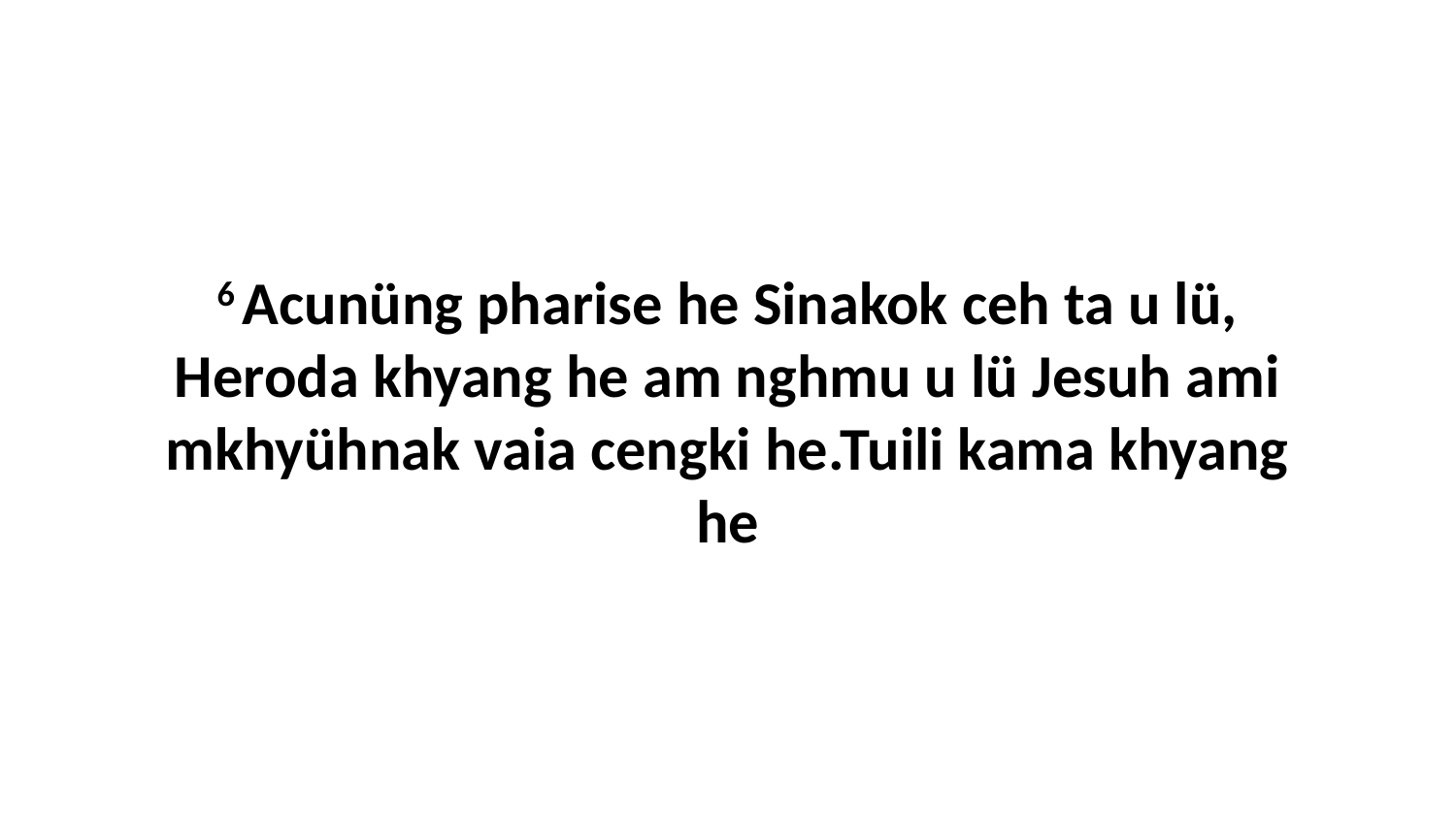

6 Acunüng pharise he Sinakok ceh ta u lü, Heroda khyang he am nghmu u lü Jesuh ami mkhyühnak vaia cengki he.Tuili kama khyang he